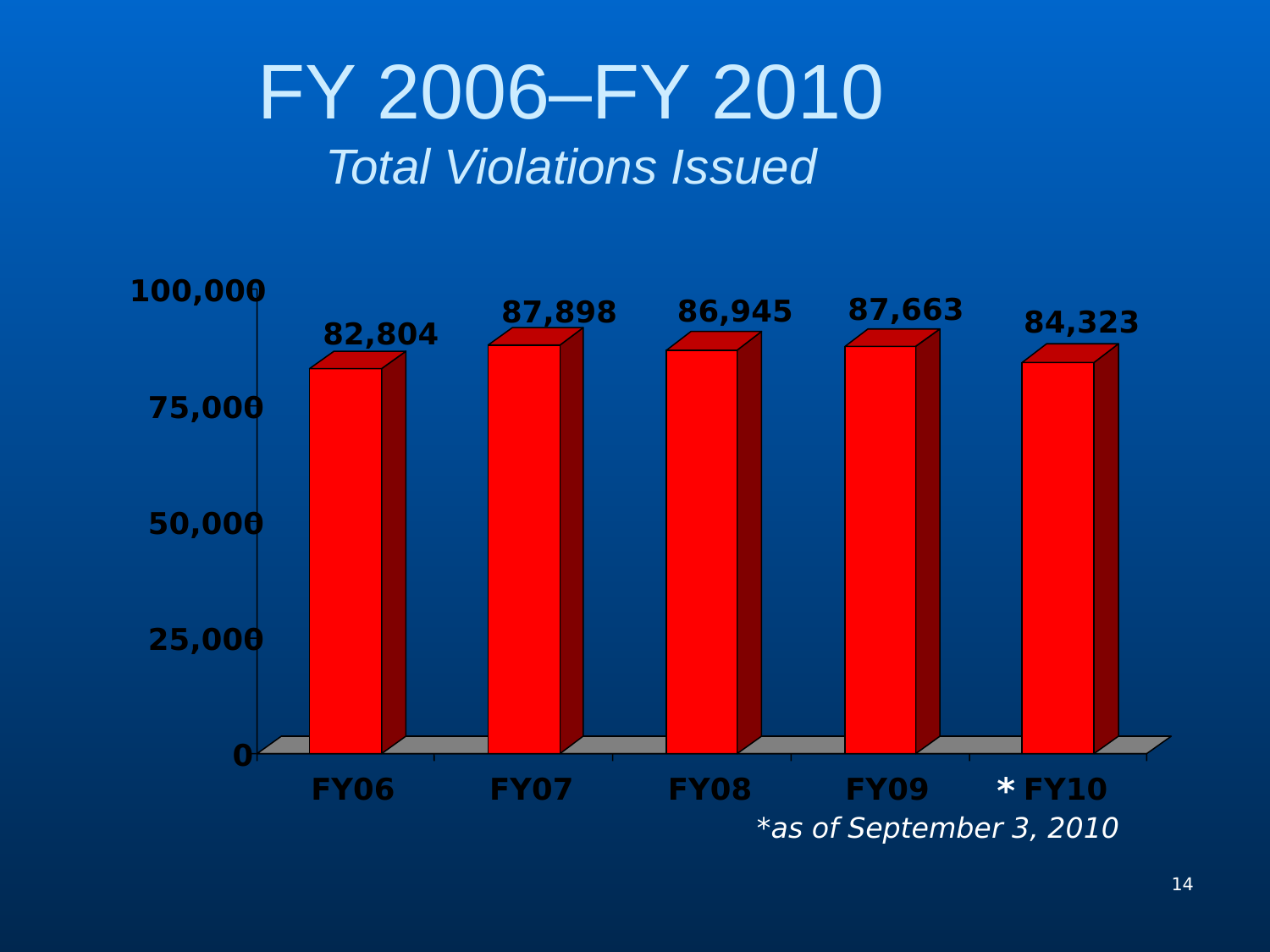

FY 2006–FY 2010
Total Violations Issued

100,000

87,663
86,945
87,898
84,323
82,804

75,000

50,000

25,000

0

FY06
FY07
FY08
FY09
FY10
*
*as of September 3, 2010
14